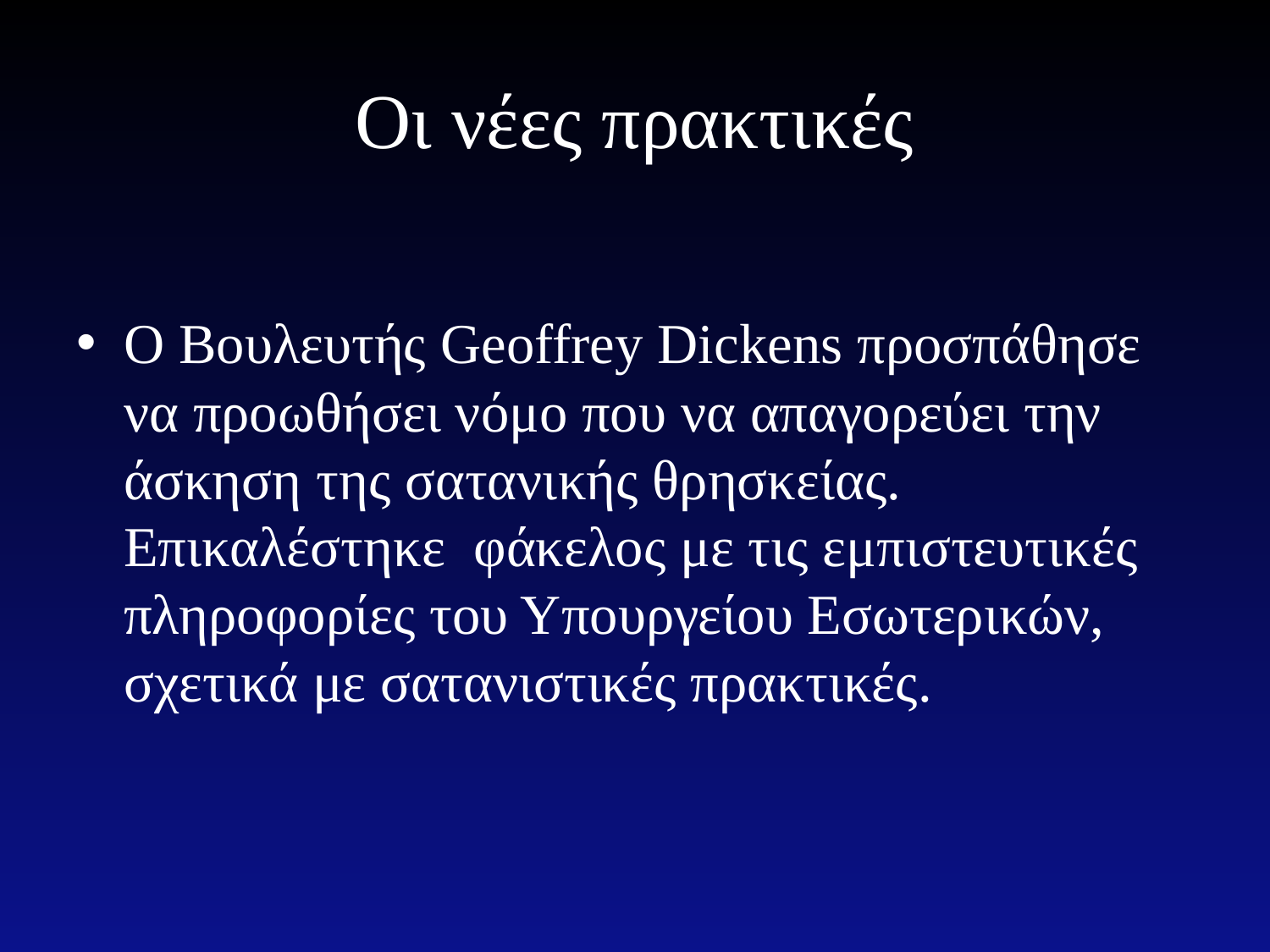

# Οι νέες πρακτικές

Ο Βουλευτής Geoffrey Dickens προσπάθησε να προωθήσει νόμο που να απαγορεύει την άσκηση της σατανικής θρησκείας. Επικαλέστηκε  φάκελος με τις εμπιστευτικές πληροφορίες του Υπουργείου Εσωτερικών, σχετικά με σατανιστικές πρακτικές.